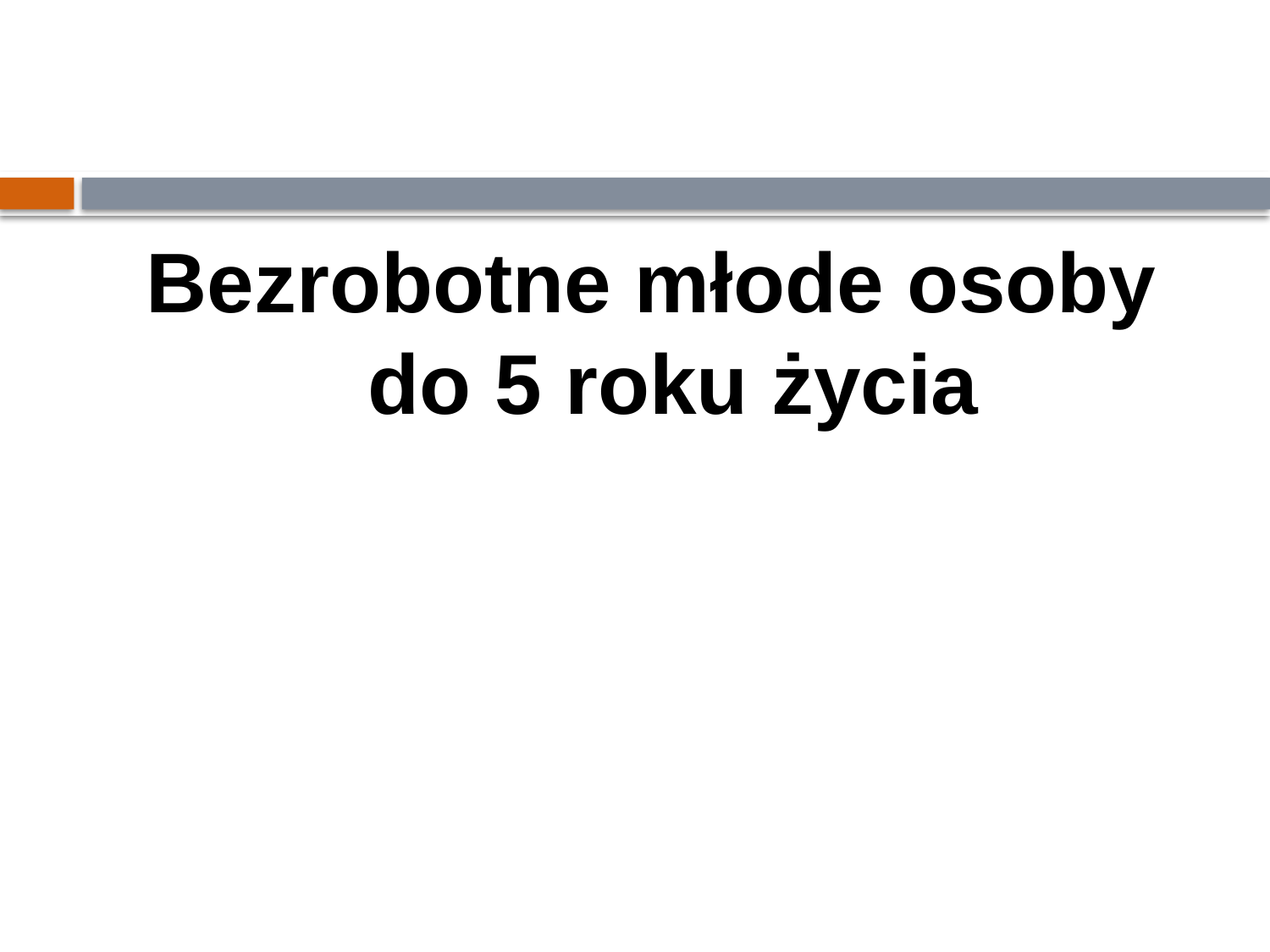

Bezrobotne młode osoby do 5 roku życia